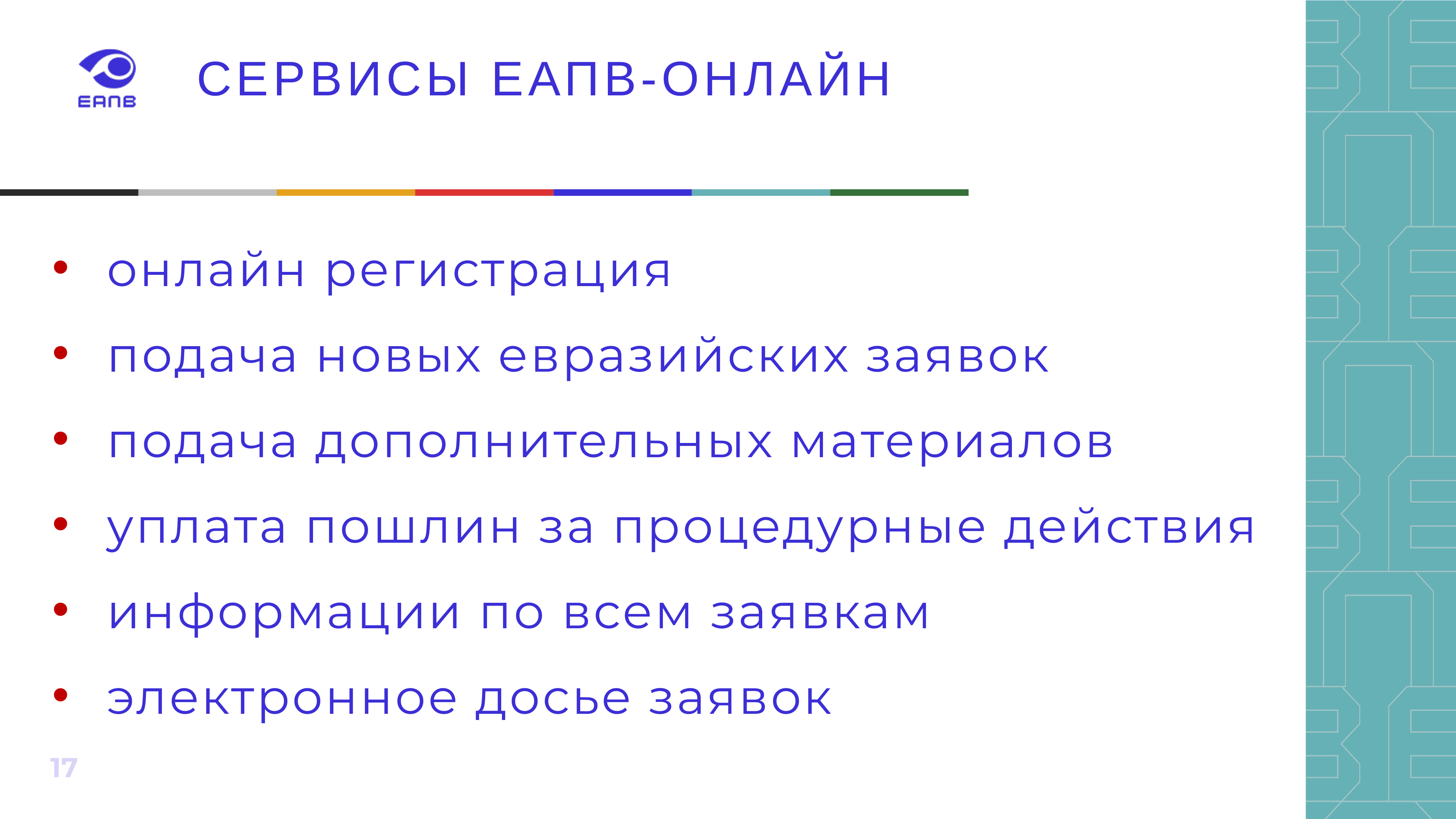

# СЕРВИСЫ ЕАПВ-ОНЛАЙН
онлайн регистрация
подача новых евразийских заявок
подача дополнительных материалов
уплата пошлин за процедурные действия
информации по всем заявкам
электронное досье заявок